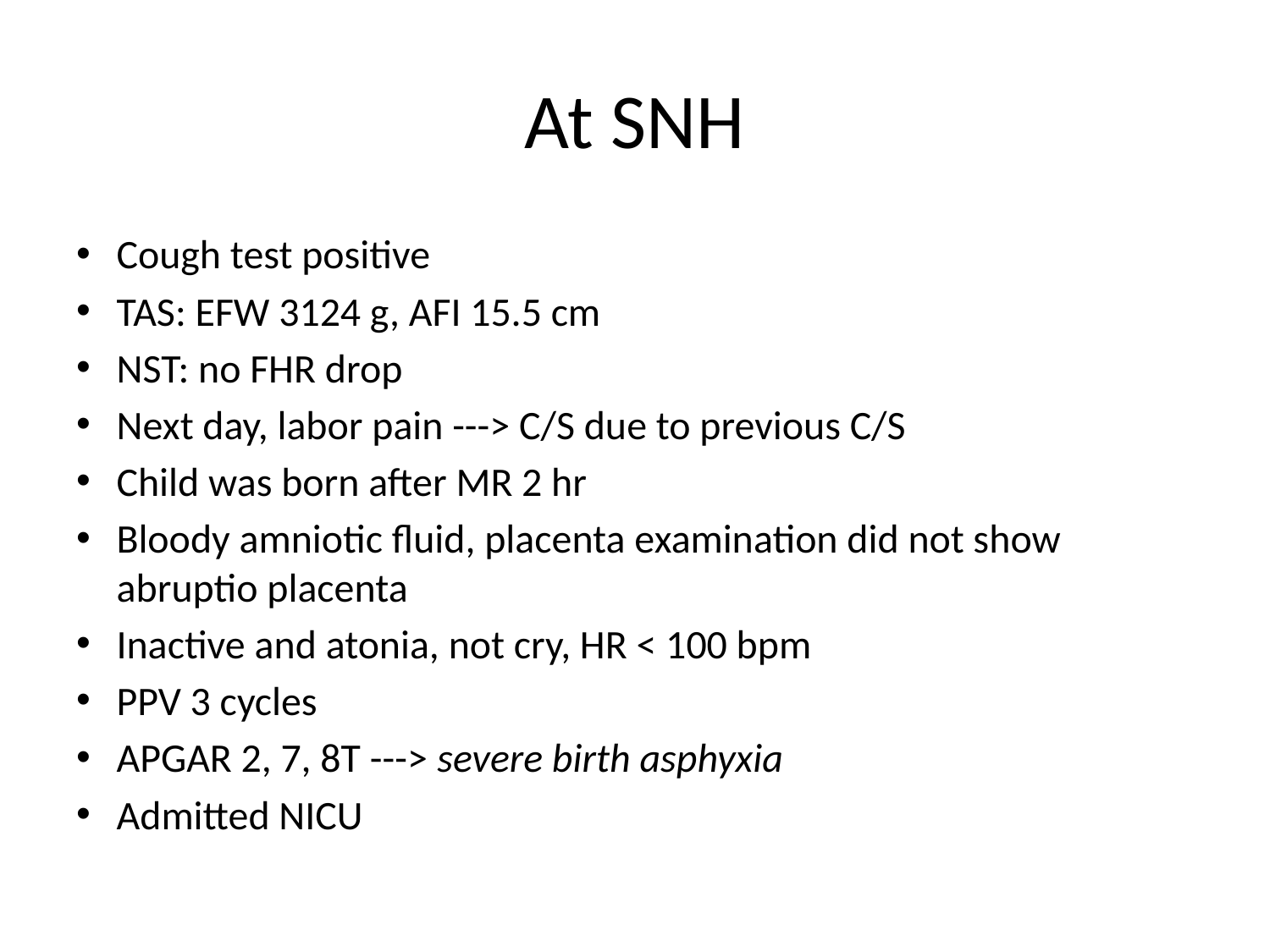

# At SNH
Cough test positive
TAS: EFW 3124 g, AFI 15.5 cm
NST: no FHR drop
Next day, labor pain ---> C/S due to previous C/S
Child was born after MR 2 hr
Bloody amniotic fluid, placenta examination did not show abruptio placenta
Inactive and atonia, not cry, HR < 100 bpm
PPV 3 cycles
APGAR 2, 7, 8T ---> severe birth asphyxia
Admitted NICU